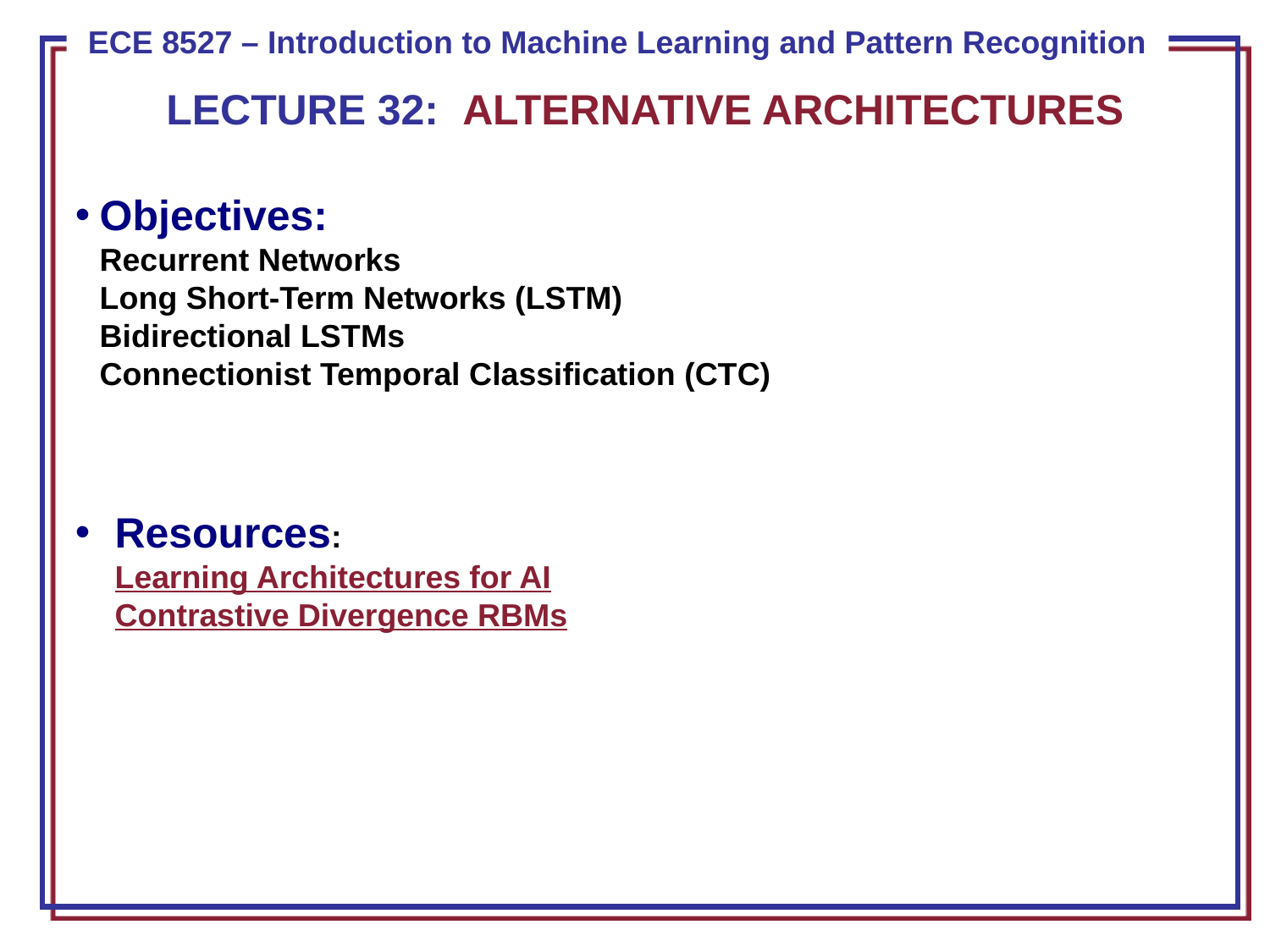

LECTURE 32:  Alternative Architectures
Objectives:
	Recurrent Networks
Long Short-Term Networks (LSTM)
Bidirectional LSTMs
Connectionist Temporal Classification (CTC)

Resources:
Learning Architectures for AI
Contrastive Divergence RBMs